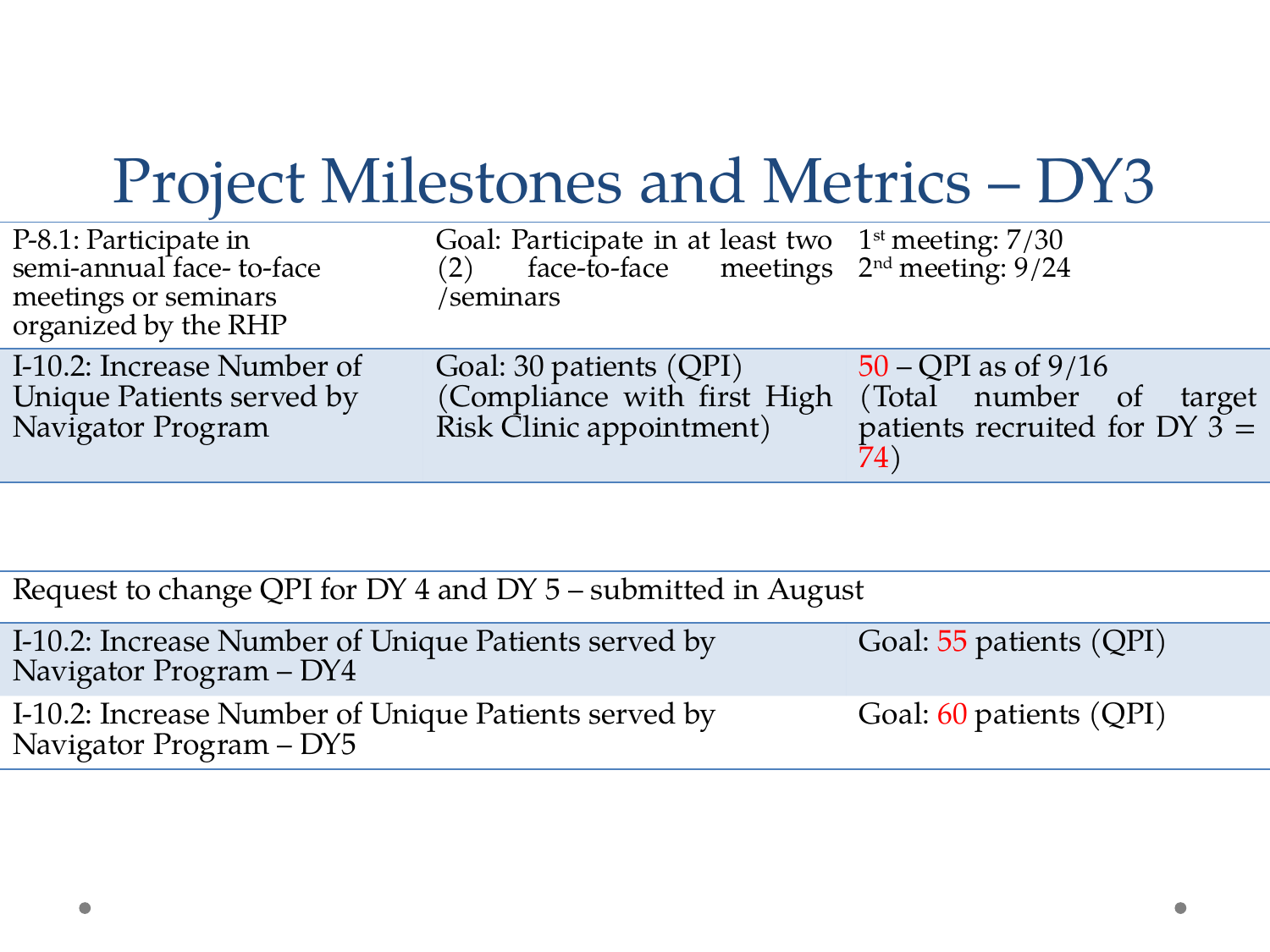

# Project Milestones and Metrics – DY3
| P-8.1: Participate in  semi‐annual face- to-face meetings or seminars organized by the RHP | Goal: Participate in at least two (2) face-to-face meetings /seminars | 1st meeting: 7/30 2nd meeting: 9/24 |
| --- | --- | --- |
| I-10.2: Increase Number of  Unique Patients served by  Navigator Program | Goal: 30 patients (QPI) (Compliance with first High Risk Clinic appointment) | 50 – QPI as of 9/16 (Total number of target patients recruited for DY 3 = 74) |
| Request to change QPI for DY 4 and DY 5 – submitted in August |  |
| --- | --- |
| I-10.2: Increase Number of Unique Patients served by Navigator Program – DY4 | Goal: 55 patients (QPI) |
| I-10.2: Increase Number of Unique Patients served by Navigator Program – DY5 | Goal: 60 patients (QPI) |